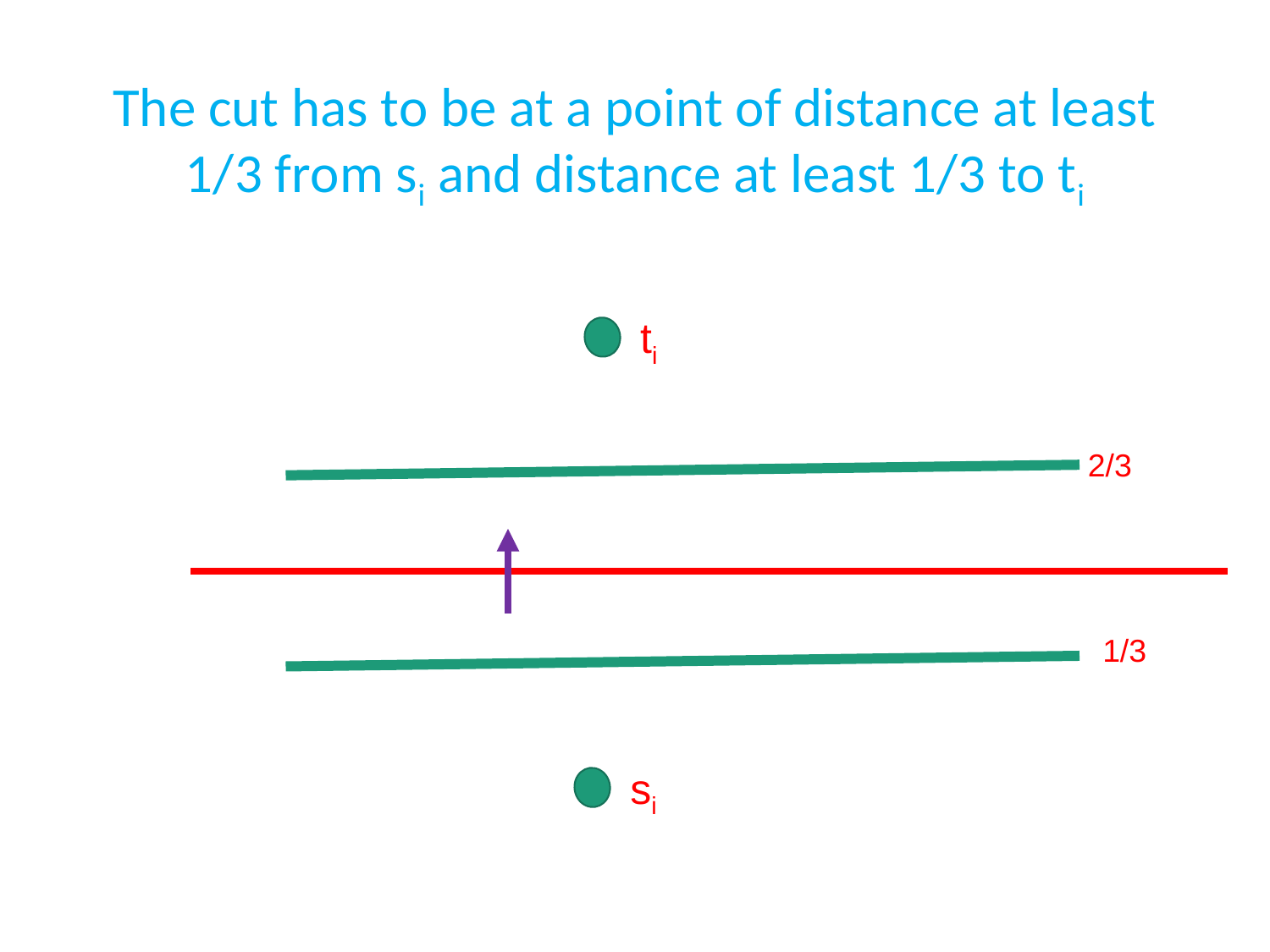

# The cut has to be at a point of distance at least 1/3 from si and distance at least 1/3 to ti

ti

2/3
1/3
si